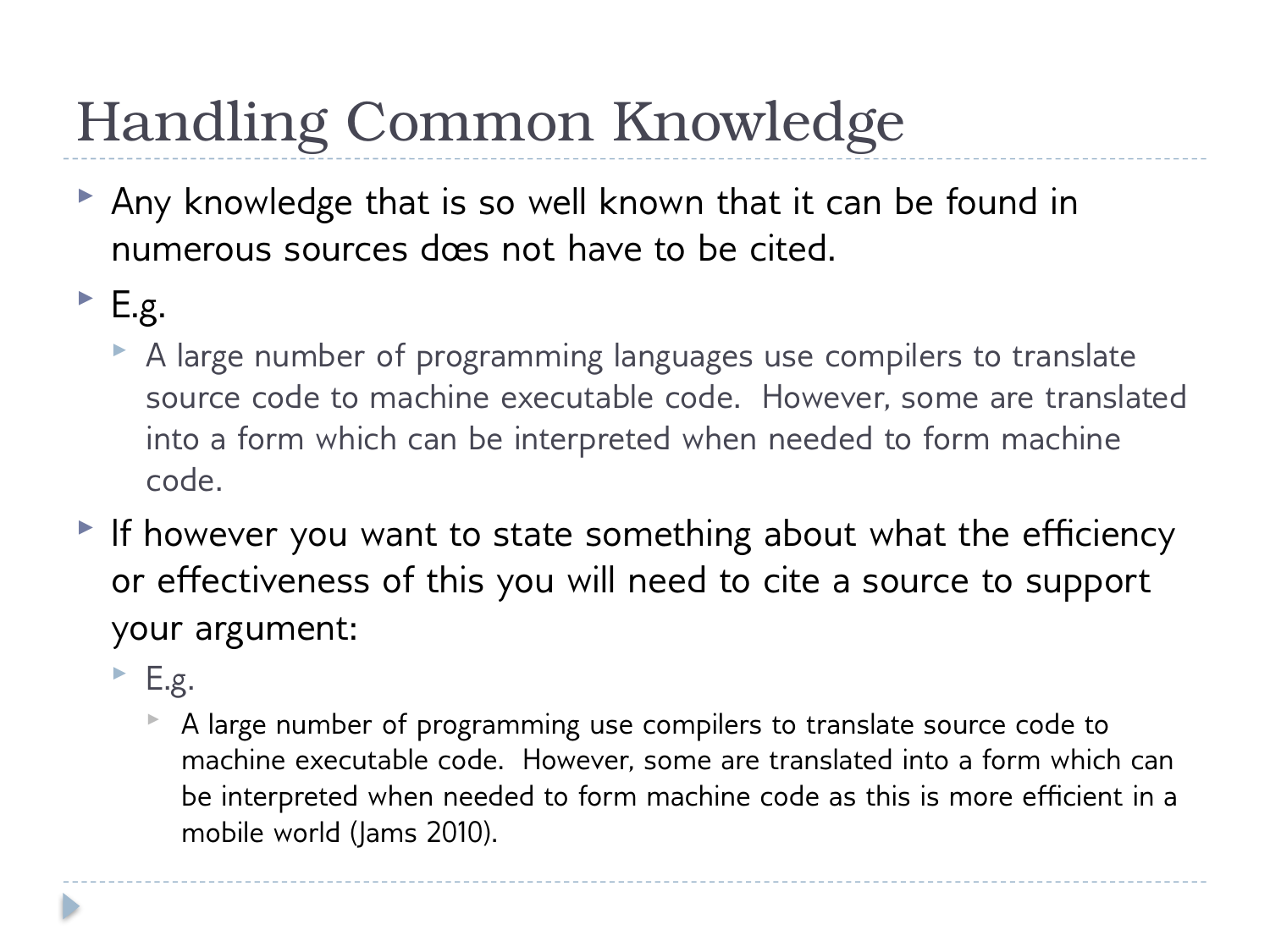

# Handling Common Knowledge
Any knowledge that is so well known that it can be found in numerous sources does not have to be cited.
E.g.
A large number of programming languages use compilers to translate source code to machine executable code.  However, some are translated into a form which can be interpreted when needed to form machine code.
If however you want to state something about what the efficiency or effectiveness of this you will need to cite a source to support your argument:
E.g.
A large number of programming use compilers to translate source code to machine executable code.  However, some are translated into a form which can be interpreted when needed to form machine code as this is more efficient in a mobile world (Jams 2010).